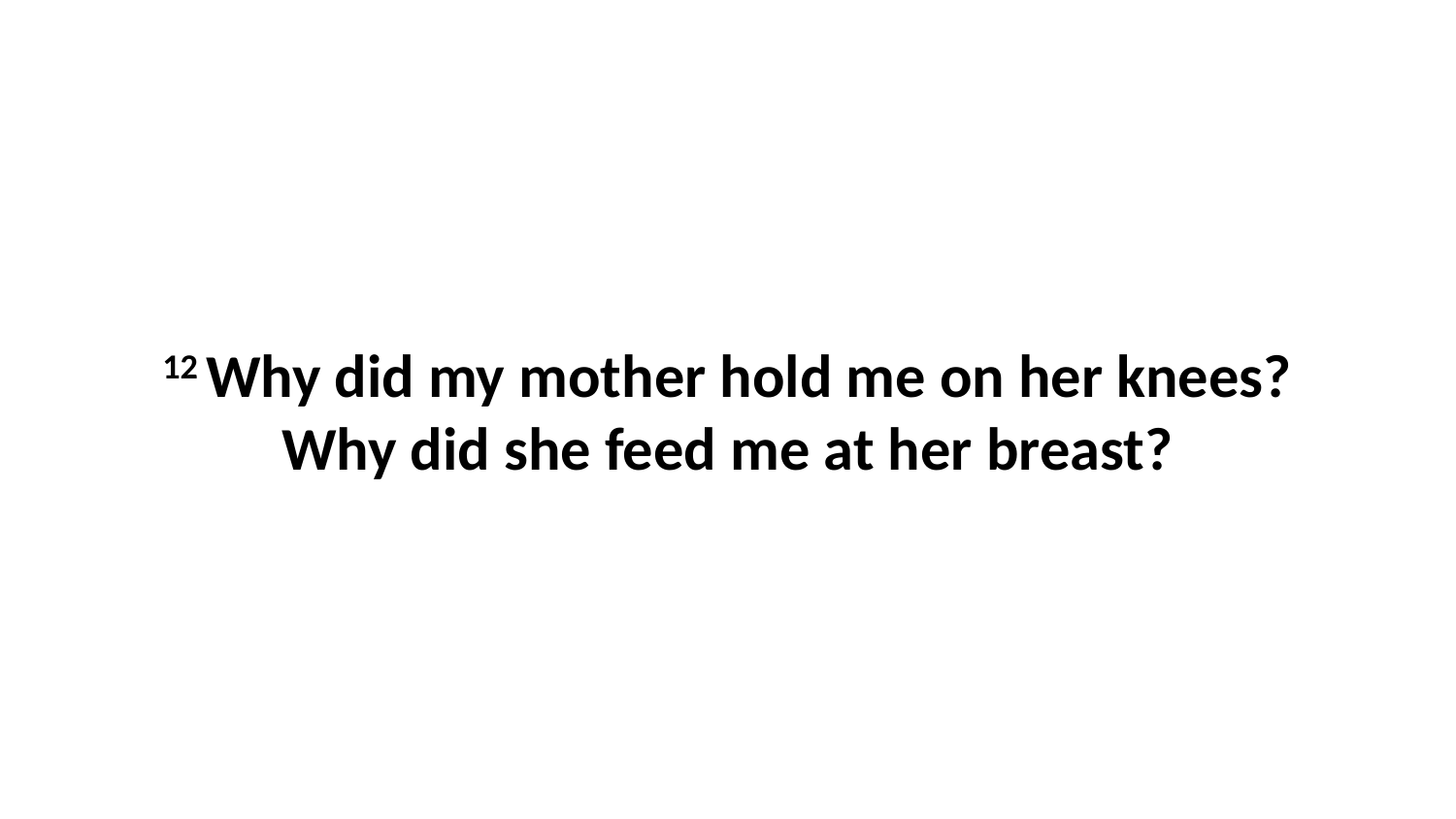

12 Why did my mother hold me on her knees?Why did she feed me at her breast?